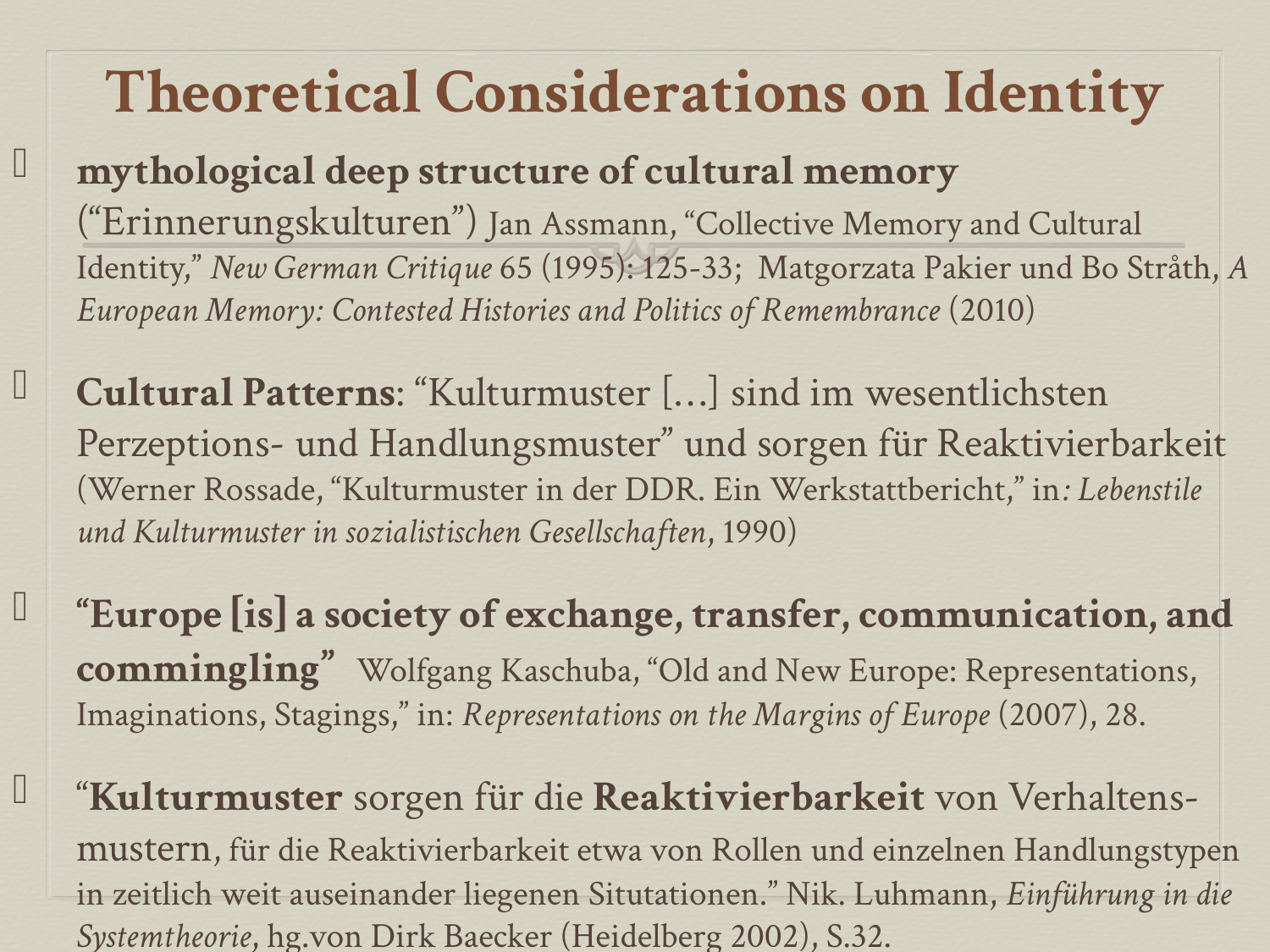

# Theoretical Considerations on Identity
mythological deep structure of cultural memory (“Erinnerungskulturen”) Jan Assmann, “Collective Memory and Cultural Identity,” New German Critique 65 (1995): 125-33;  Matgorzata Pakier und Bo Stråth, A European Memory: Contested Histories and Politics of Remembrance (2010)
Cultural Patterns: “Kulturmuster […] sind im wesentlichsten Perzeptions- und Handlungsmuster” und sorgen für Reaktivierbarkeit (Werner Rossade, “Kulturmuster in der DDR. Ein Werkstattbericht,” in: Lebenstile und Kulturmuster in sozialistischen Gesellschaften, 1990)
“Europe [is] a society of exchange, transfer, communication, and commingling”  Wolfgang Kaschuba, “Old and New Europe: Representations, Imaginations, Stagings,” in: Representations on the Margins of Europe (2007), 28.
“Kulturmuster sorgen für die Reaktivierbarkeit von Verhaltens-mustern, für die Reaktivierbarkeit etwa von Rollen und einzelnen Handlungstypen in zeitlich weit auseinander liegenen Situtationen.” Nik. Luhmann, Einführung in die Systemtheorie, hg.von Dirk Baecker (Heidelberg 2002), S.32.